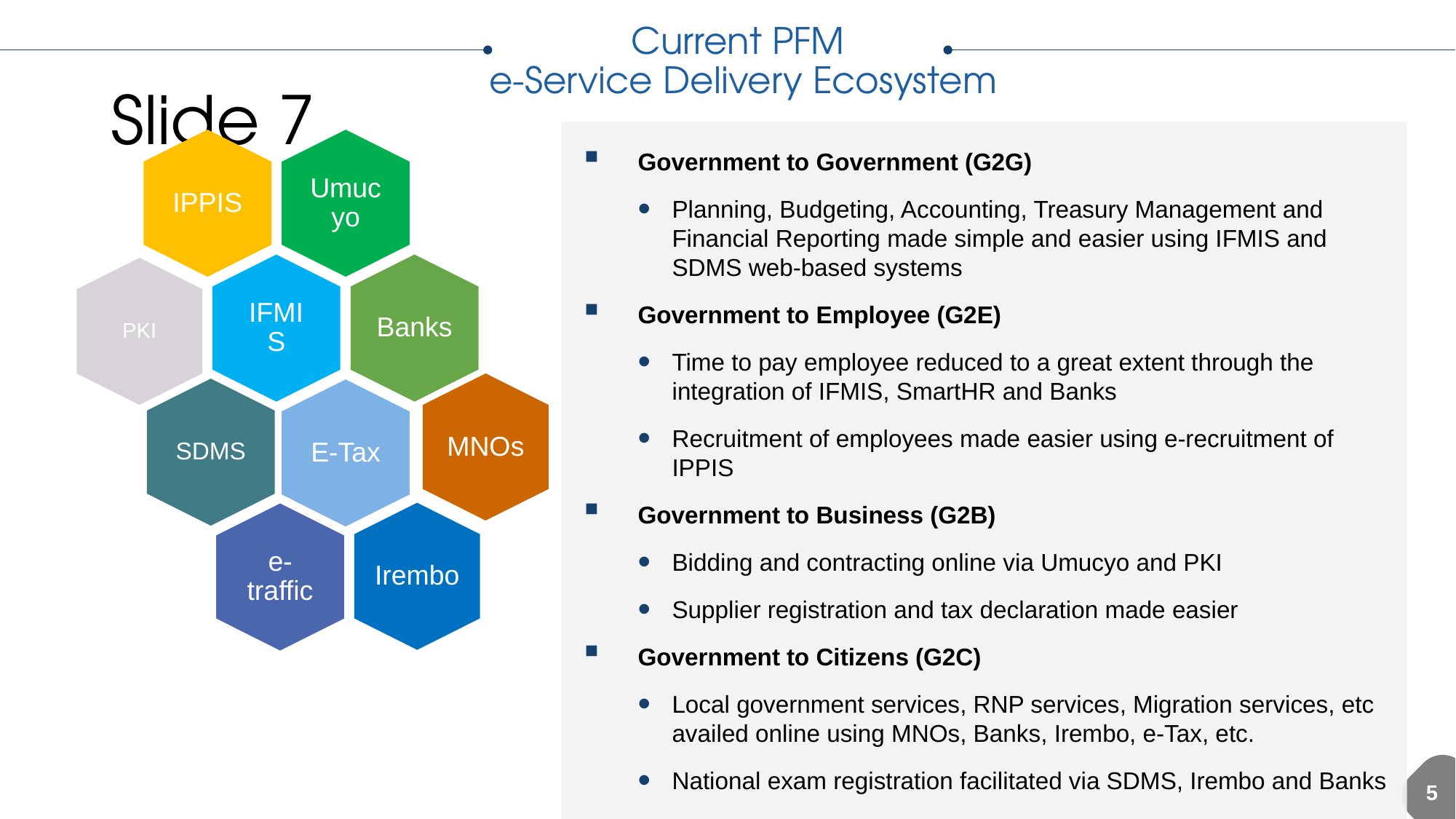

Current PFM
e-Service Delivery Ecosystem
# Slide 7
Government to Government (G2G)
Planning, Budgeting, Accounting, Treasury Management and Financial Reporting made simple and easier using IFMIS and SDMS web-based systems
Government to Employee (G2E)
Time to pay employee reduced to a great extent through the integration of IFMIS, SmartHR and Banks
Recruitment of employees made easier using e-recruitment of IPPIS
Government to Business (G2B)
Bidding and contracting online via Umucyo and PKI
Supplier registration and tax declaration made easier
Government to Citizens (G2C)
Local government services, RNP services, Migration services, etc availed online using MNOs, Banks, Irembo, e-Tax, etc.
National exam registration facilitated via SDMS, Irembo and Banks
Umucyo
IPPIS
IFMIS
Banks
E-Tax
MNOs
SDMS
Irembo
e-traffic
PKI
12,385
Users

5